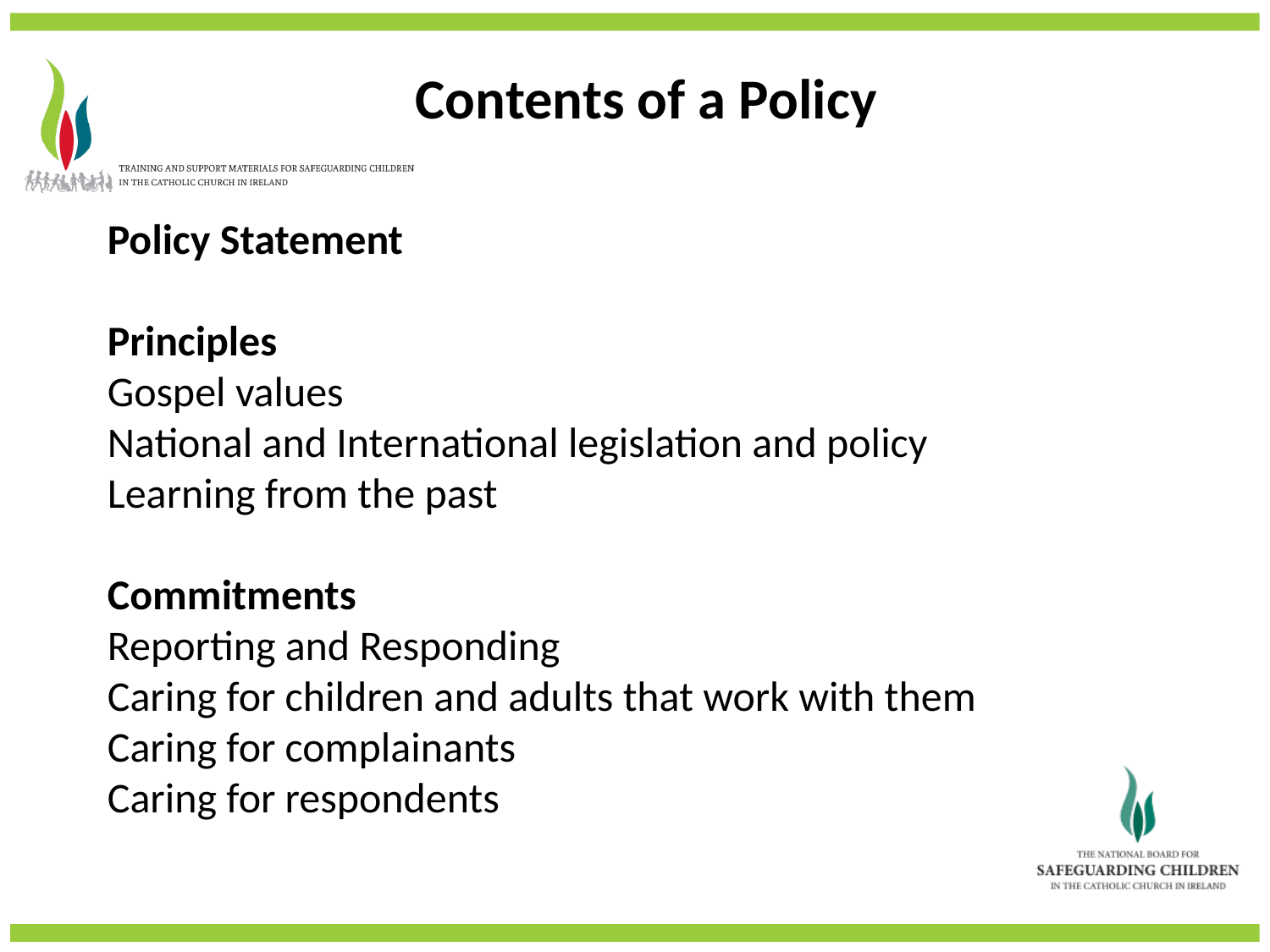

Contents of a Policy

Policy Statement

Principles
Gospel values
National and International legislation and policy
Learning from the past

Commitments
Reporting and Responding
Caring for children and adults that work with them
Caring for complainants
Caring for respondents